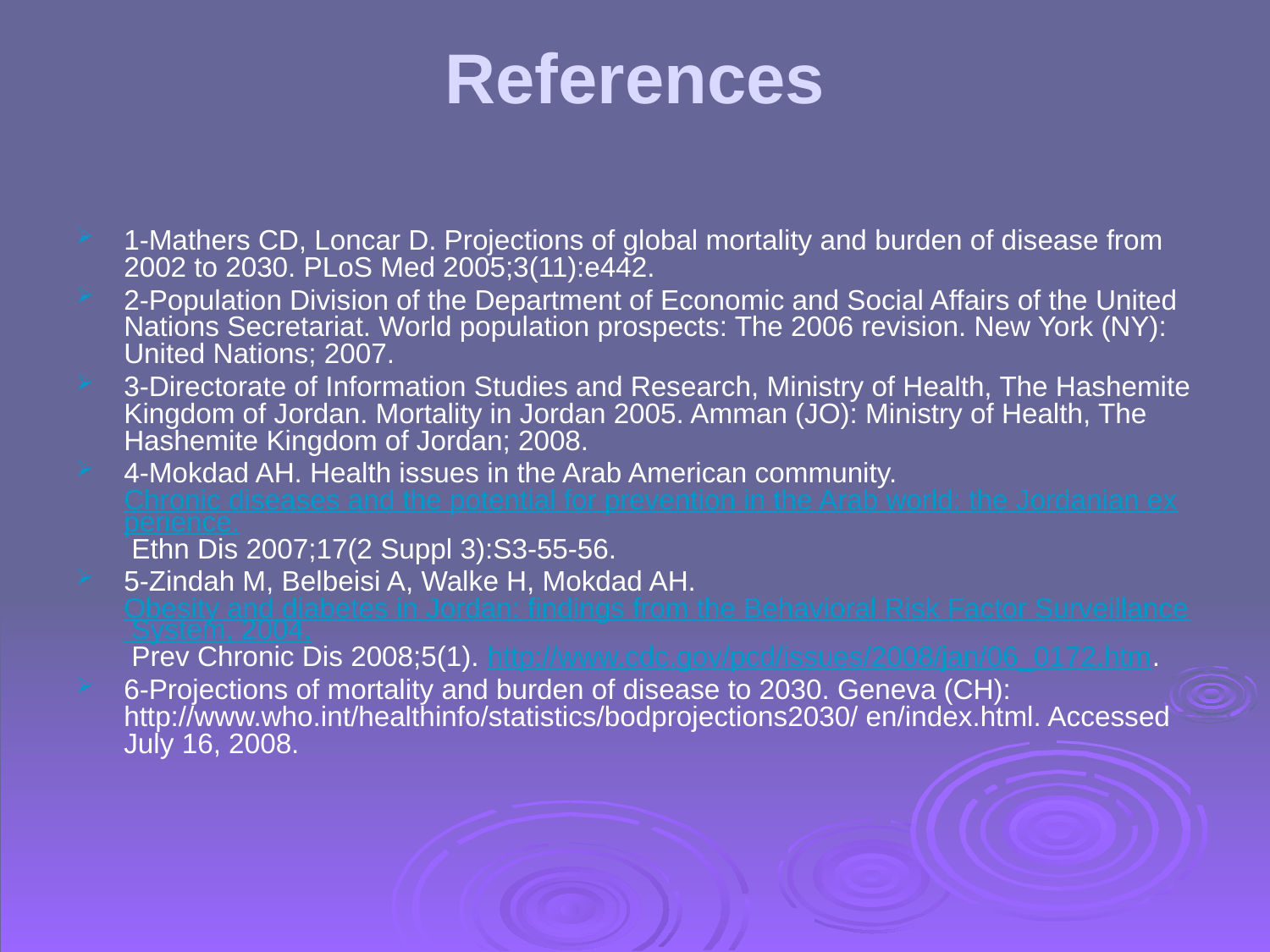

# References
1-Mathers CD, Loncar D. Projections of global mortality and burden of disease from 2002 to 2030. PLoS Med 2005;3(11):e442.
2-Population Division of the Department of Economic and Social Affairs of the United Nations Secretariat. World population prospects: The 2006 revision. New York (NY): United Nations; 2007.
3-Directorate of Information Studies and Research, Ministry of Health, The Hashemite Kingdom of Jordan. Mortality in Jordan 2005. Amman (JO): Ministry of Health, The Hashemite Kingdom of Jordan; 2008.
4-Mokdad AH. Health issues in the Arab American community. Chronic diseases and the potential for prevention in the Arab world: the Jordanian experience. Ethn Dis 2007;17(2 Suppl 3):S3-55-56.
5-Zindah M, Belbeisi A, Walke H, Mokdad AH. Obesity and diabetes in Jordan: findings from the Behavioral Risk Factor Surveillance System, 2004. Prev Chronic Dis 2008;5(1). http://www.cdc.gov/pcd/issues/2008/jan/06_0172.htm.
6-Projections of mortality and burden of disease to 2030. Geneva (CH):  http://www.who.int/healthinfo/statistics/bodprojections2030/ en/index.html. Accessed July 16, 2008.